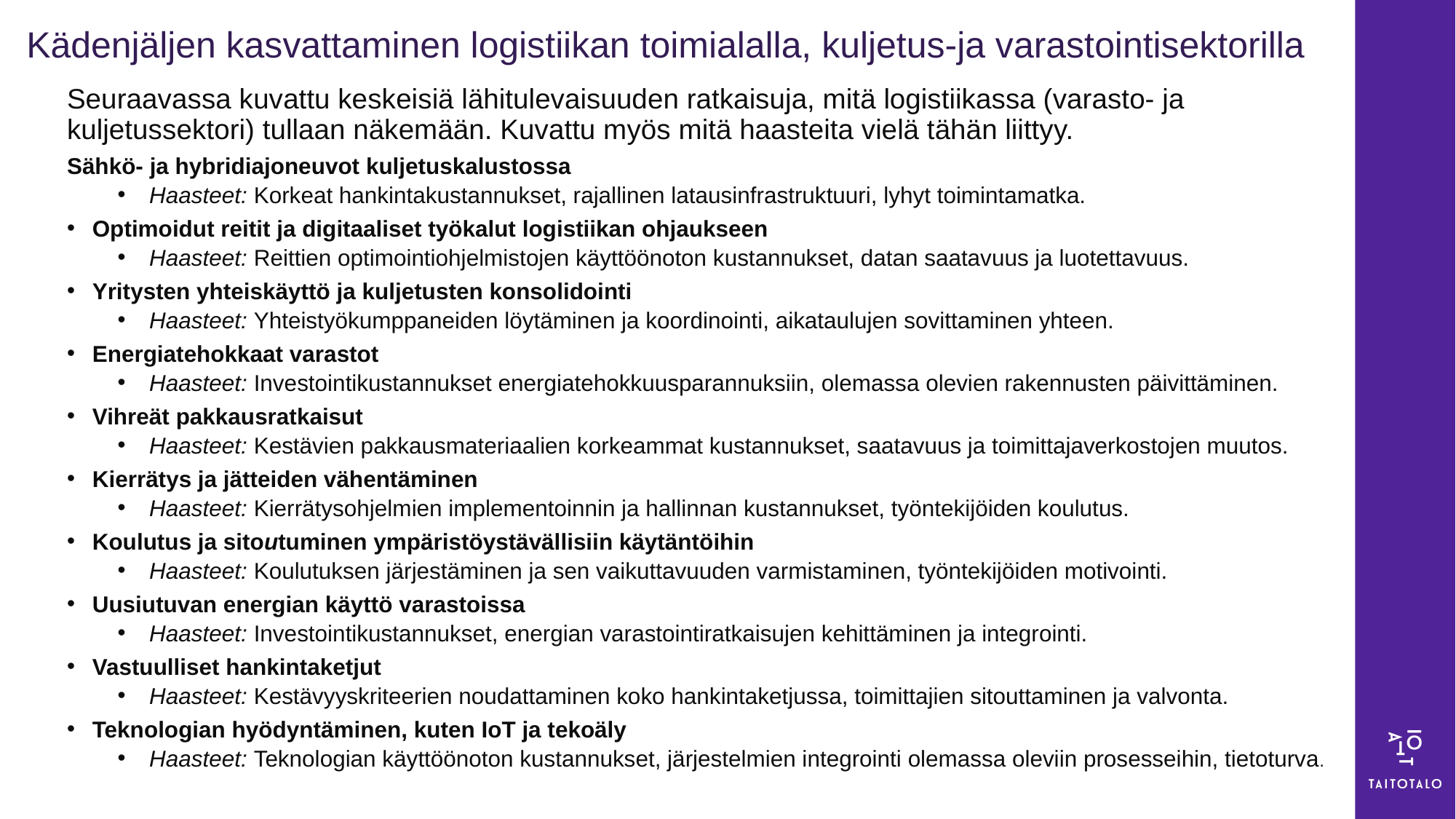

# Kädenjäljen kasvattaminen logistiikan toimialalla, kuljetus-ja varastointisektorilla
Seuraavassa kuvattu keskeisiä lähitulevaisuuden ratkaisuja, mitä logistiikassa (varasto- ja kuljetussektori) tullaan näkemään. Kuvattu myös mitä haasteita vielä tähän liittyy.
Sähkö- ja hybridiajoneuvot kuljetuskalustossa
Haasteet: Korkeat hankintakustannukset, rajallinen latausinfrastruktuuri, lyhyt toimintamatka.
Optimoidut reitit ja digitaaliset työkalut logistiikan ohjaukseen
Haasteet: Reittien optimointiohjelmistojen käyttöönoton kustannukset, datan saatavuus ja luotettavuus.
Yritysten yhteiskäyttö ja kuljetusten konsolidointi
Haasteet: Yhteistyökumppaneiden löytäminen ja koordinointi, aikataulujen sovittaminen yhteen.
Energiatehokkaat varastot
Haasteet: Investointikustannukset energiatehokkuusparannuksiin, olemassa olevien rakennusten päivittäminen.
Vihreät pakkausratkaisut
Haasteet: Kestävien pakkausmateriaalien korkeammat kustannukset, saatavuus ja toimittajaverkostojen muutos.
Kierrätys ja jätteiden vähentäminen
Haasteet: Kierrätysohjelmien implementoinnin ja hallinnan kustannukset, työntekijöiden koulutus.
Koulutus ja sitoutuminen ympäristöystävällisiin käytäntöihin
Haasteet: Koulutuksen järjestäminen ja sen vaikuttavuuden varmistaminen, työntekijöiden motivointi.
Uusiutuvan energian käyttö varastoissa
Haasteet: Investointikustannukset, energian varastointiratkaisujen kehittäminen ja integrointi.
Vastuulliset hankintaketjut
Haasteet: Kestävyyskriteerien noudattaminen koko hankintaketjussa, toimittajien sitouttaminen ja valvonta.
Teknologian hyödyntäminen, kuten IoT ja tekoäly
Haasteet: Teknologian käyttöönoton kustannukset, järjestelmien integrointi olemassa oleviin prosesseihin, tietoturva.